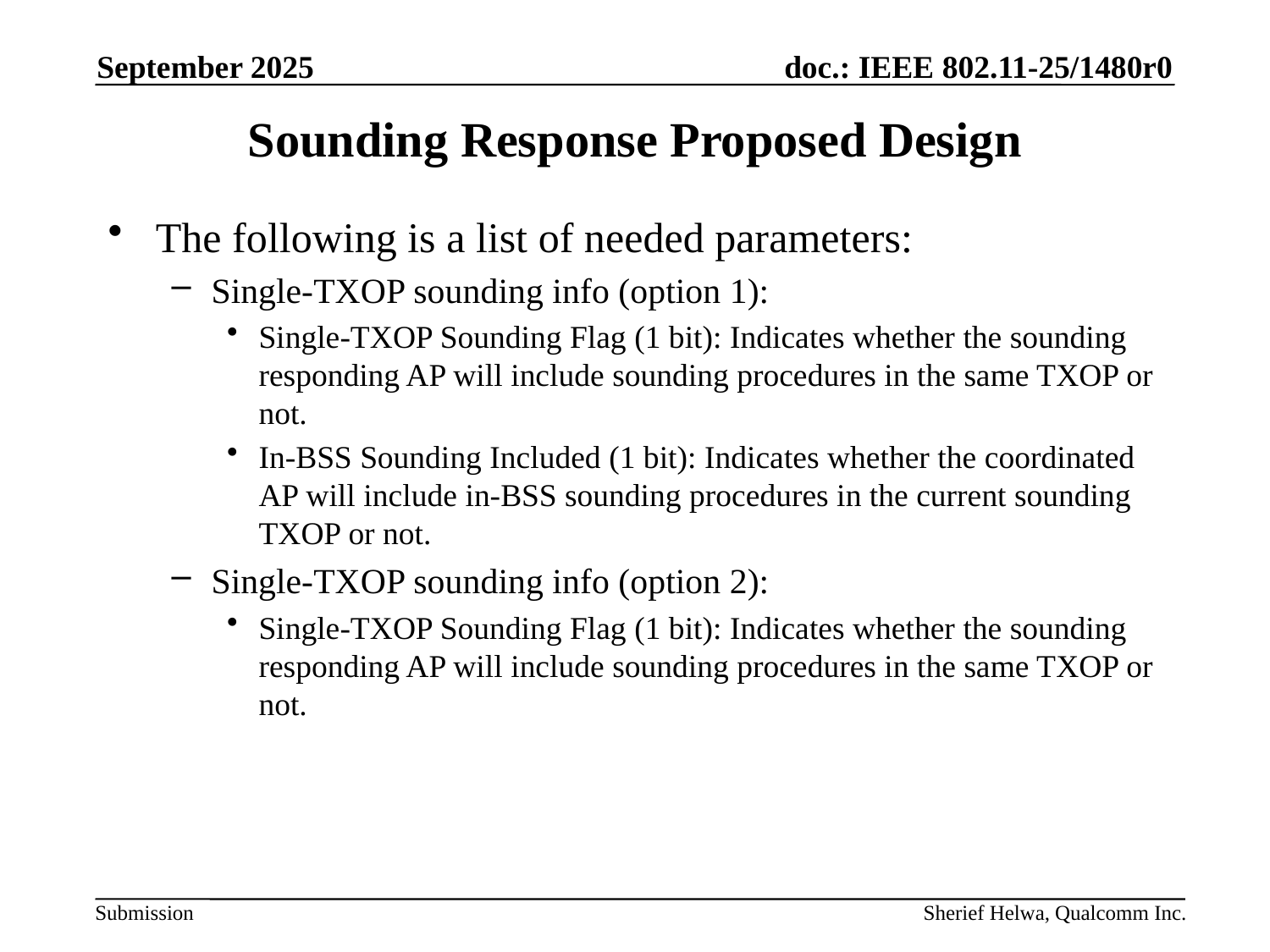

September 2025
# Sounding Response Proposed Design
The following is a list of needed parameters:
Single-TXOP sounding info (option 1):
Single-TXOP Sounding Flag (1 bit): Indicates whether the sounding responding AP will include sounding procedures in the same TXOP or not.
In-BSS Sounding Included (1 bit): Indicates whether the coordinated AP will include in-BSS sounding procedures in the current sounding TXOP or not.
Single-TXOP sounding info (option 2):
Single-TXOP Sounding Flag (1 bit): Indicates whether the sounding responding AP will include sounding procedures in the same TXOP or not.

Sherief Helwa, Qualcomm Inc.